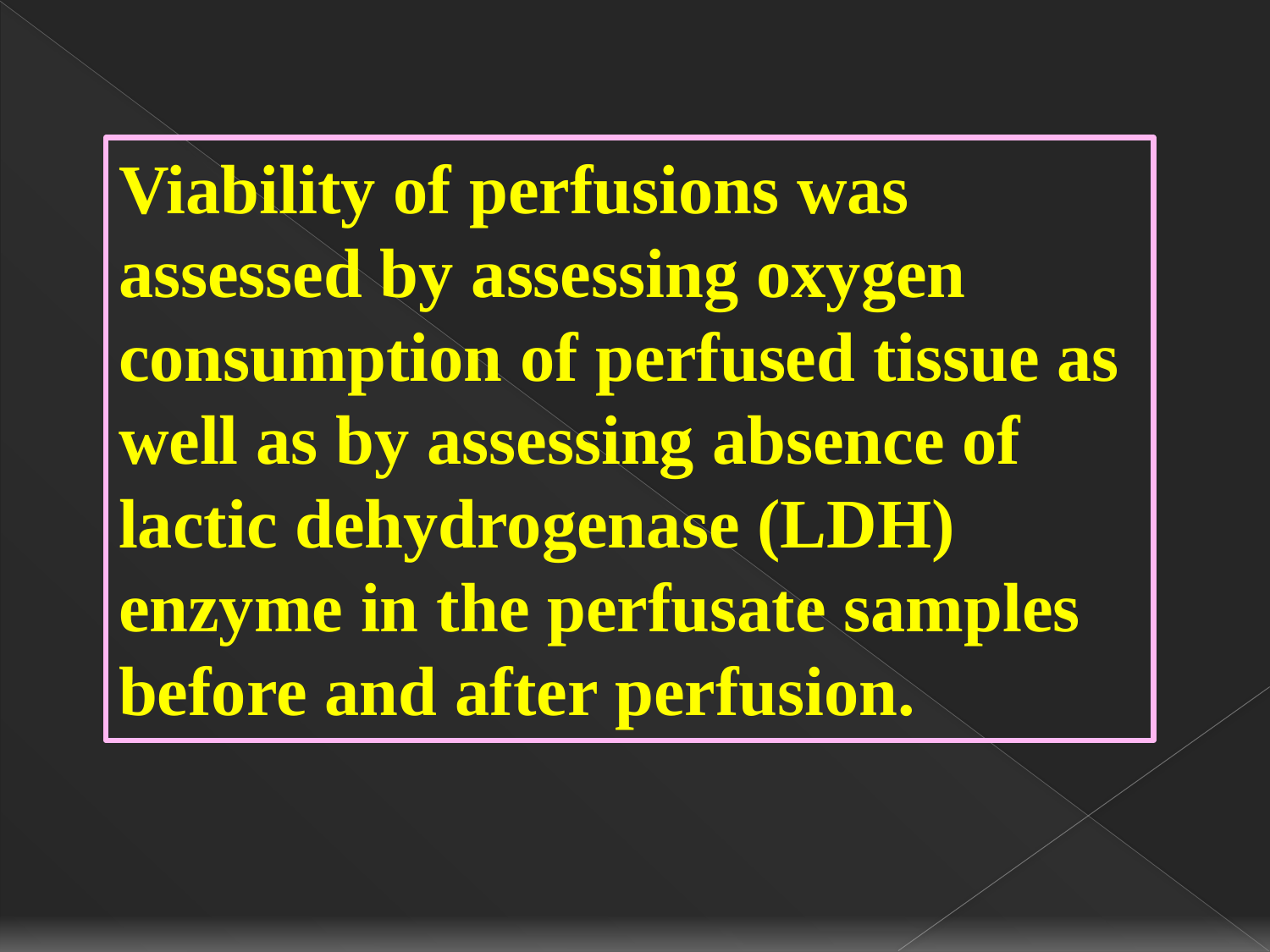

Viability of perfusions was assessed by assessing oxygen consumption of perfused tissue as well as by assessing absence of lactic dehydrogenase (LDH) enzyme in the perfusate samples before and after perfusion.